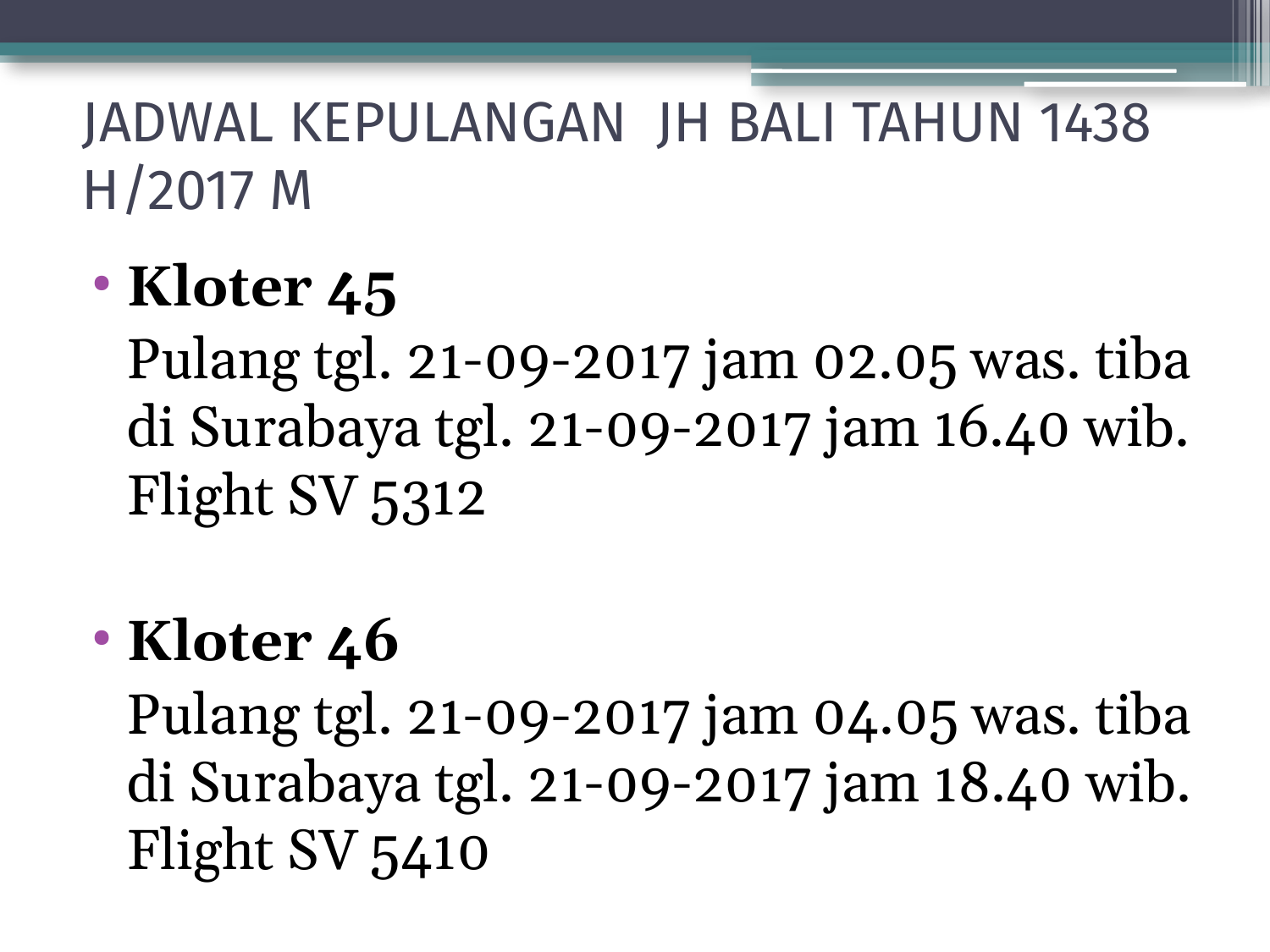

# JADWAL KEPULANGAN  JH BALI TAHUN 1438 H/2017 M
Kloter 45
	Pulang tgl. 21-09-2017 jam 02.05 was. tiba di Surabaya tgl. 21-09-2017 jam 16.40 wib. Flight SV 5312

Kloter 46
	Pulang tgl. 21-09-2017 jam 04.05 was. tiba di Surabaya tgl. 21-09-2017 jam 18.40 wib. Flight SV 5410